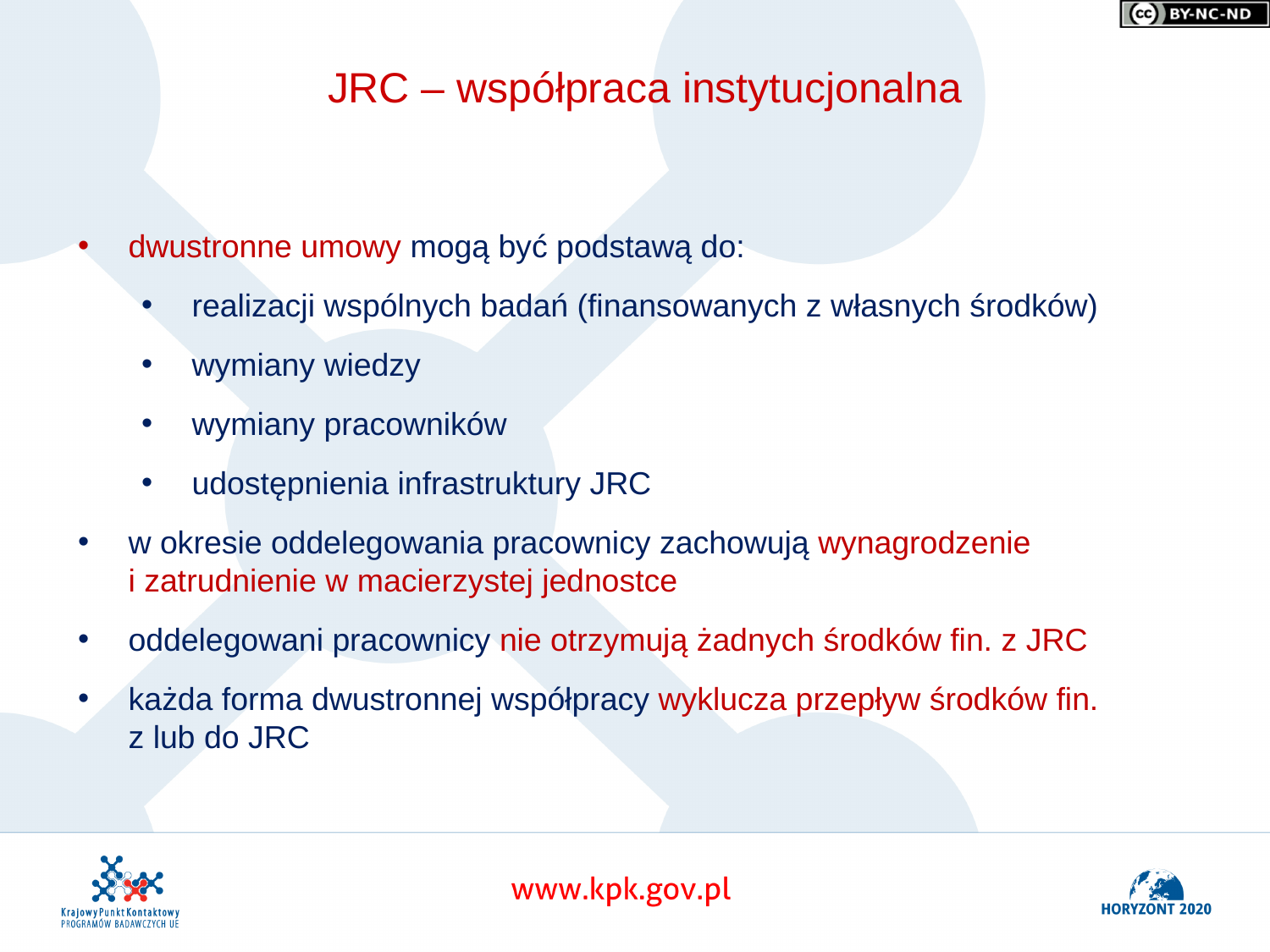

# JRC – współpraca instytucjonalna
dwustronne umowy mogą być podstawą do:
realizacji wspólnych badań (finansowanych z własnych środków)
wymiany wiedzy
wymiany pracowników
udostępnienia infrastruktury JRC
w okresie oddelegowania pracownicy zachowują wynagrodzenie
i zatrudnienie w macierzystej jednostce
oddelegowani pracownicy nie otrzymują żadnych środków fin. z JRC
każda forma dwustronnej współpracy wyklucza przepływ środków fin.
z lub do JRC